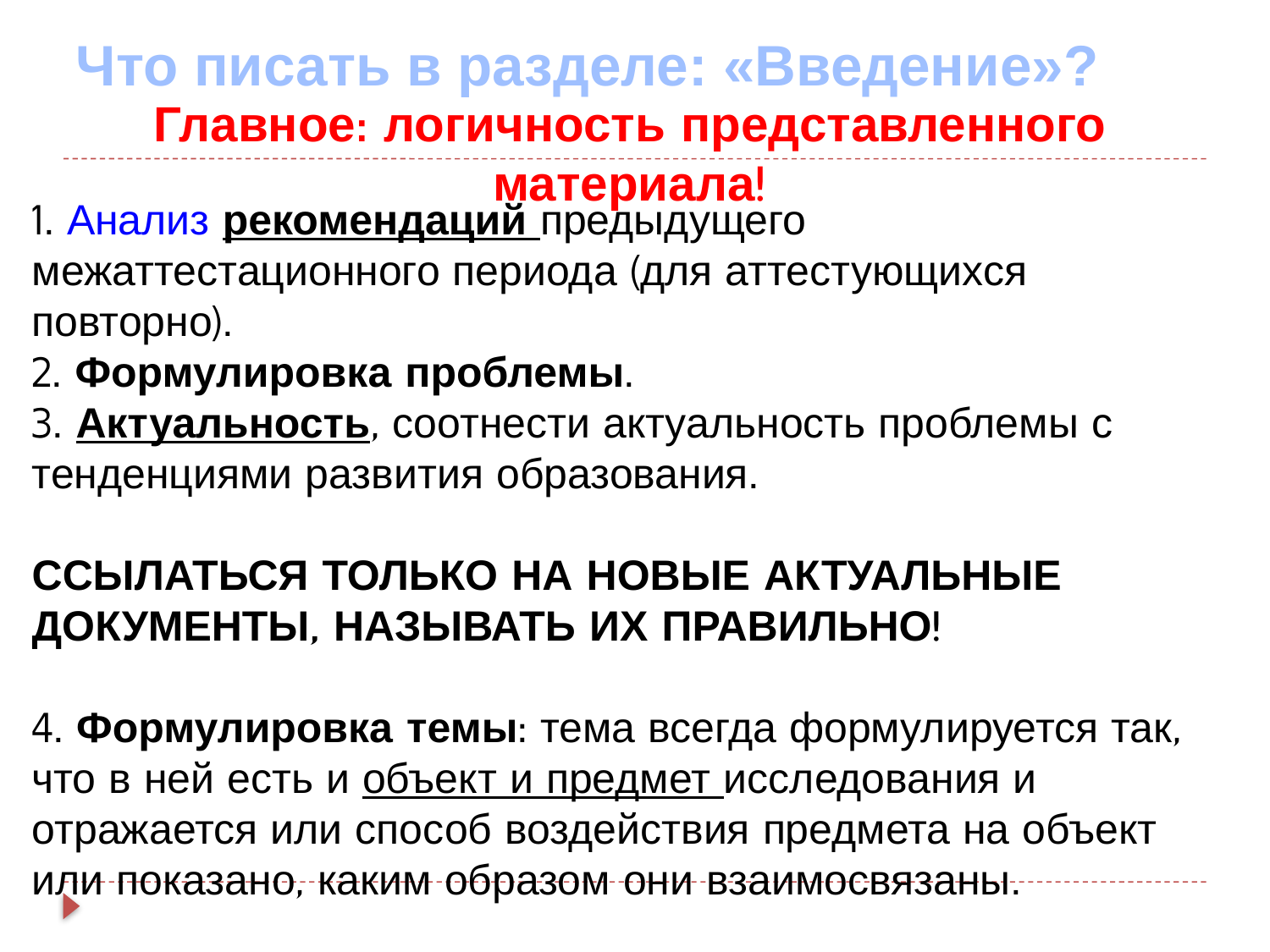

# Что писать в разделе: «Введение»?
Главное: логичность представленного материала!

1. Анализ рекомендаций предыдущего межаттестационного периода (для аттестующихся повторно).
2. Формулировка проблемы.
3. Актуальность, соотнести актуальность проблемы с тенденциями развития образования.

ССЫЛАТЬСЯ ТОЛЬКО НА НОВЫЕ АКТУАЛЬНЫЕ ДОКУМЕНТЫ, НАЗЫВАТЬ ИХ ПРАВИЛЬНО!

4. Формулировка темы: тема всегда формулируется так, что в ней есть и объект и предмет исследования и отражается или способ воздействия предмета на объект или показано, каким образом они взаимосвязаны.